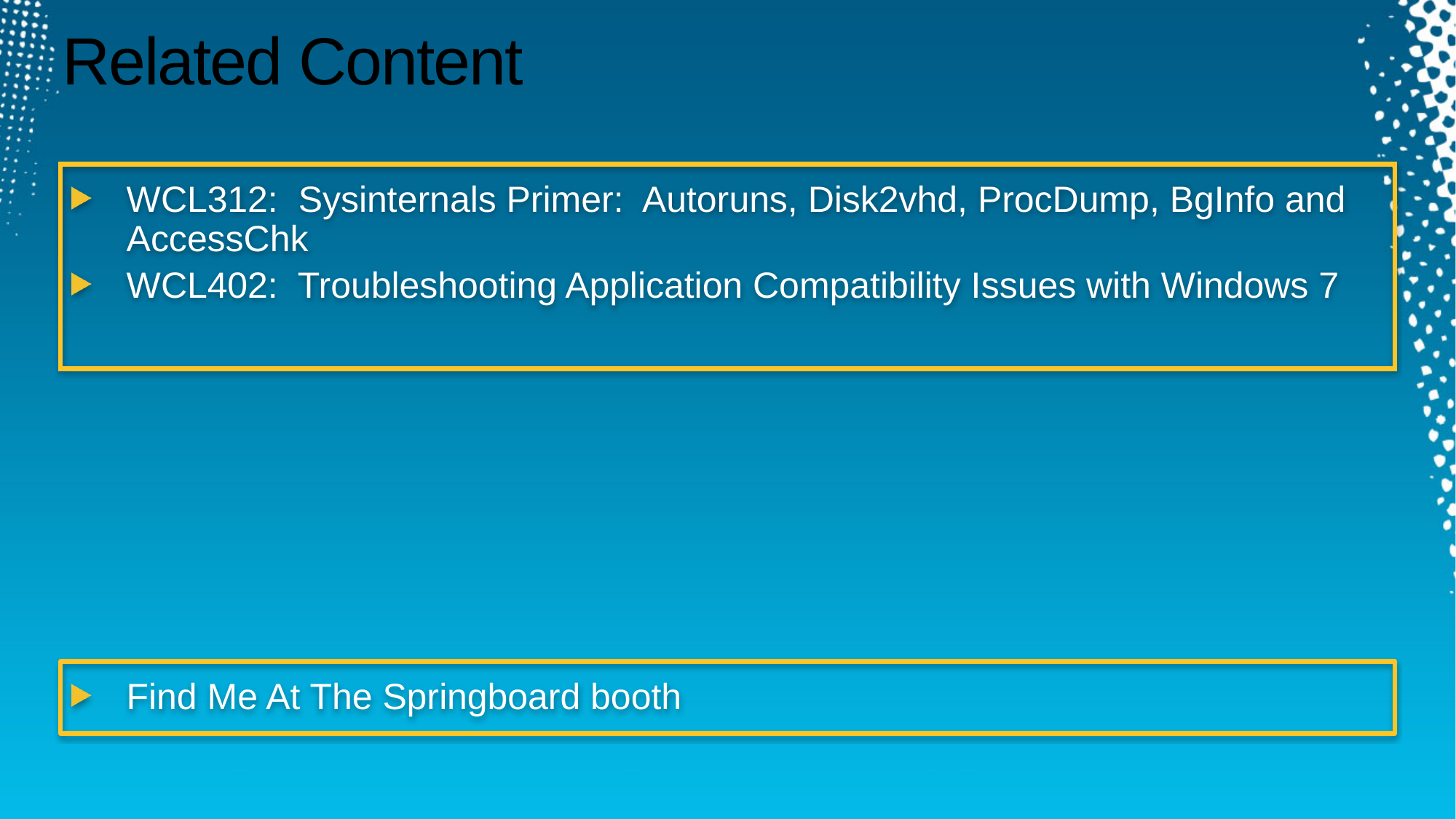

Required Slide

Speakers, please list the Breakout Sessions, Interactive Discussions, Labs, Demo Stations and Certification Exam that relate to your session. Also indicate when they can find you staffing in the TLC.

# Related Content
WCL312:  Sysinternals Primer:  Autoruns, Disk2vhd, ProcDump, BgInfo and AccessChk
WCL402:  Troubleshooting Application Compatibility Issues with Windows 7

Find Me At The Springboard booth